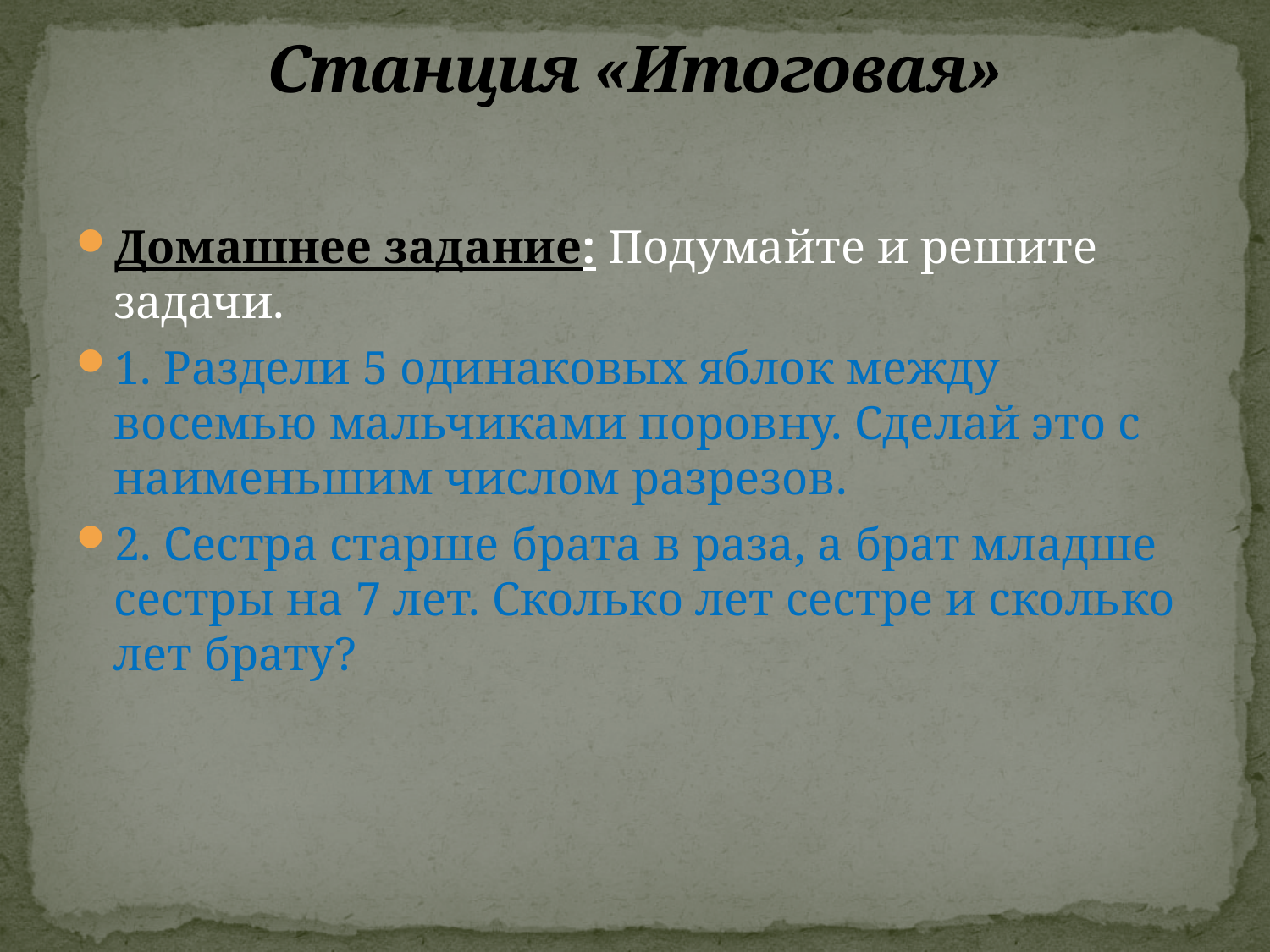

# Станция «Итоговая»
Домашнее задание: Подумайте и решите задачи.
1. Раздели 5 одинаковых яблок между восемью мальчиками поровну. Сделай это с наименьшим числом разрезов.
2. Сестра старше брата в раза, а брат младше сестры на 7 лет. Сколько лет сестре и сколько лет брату?